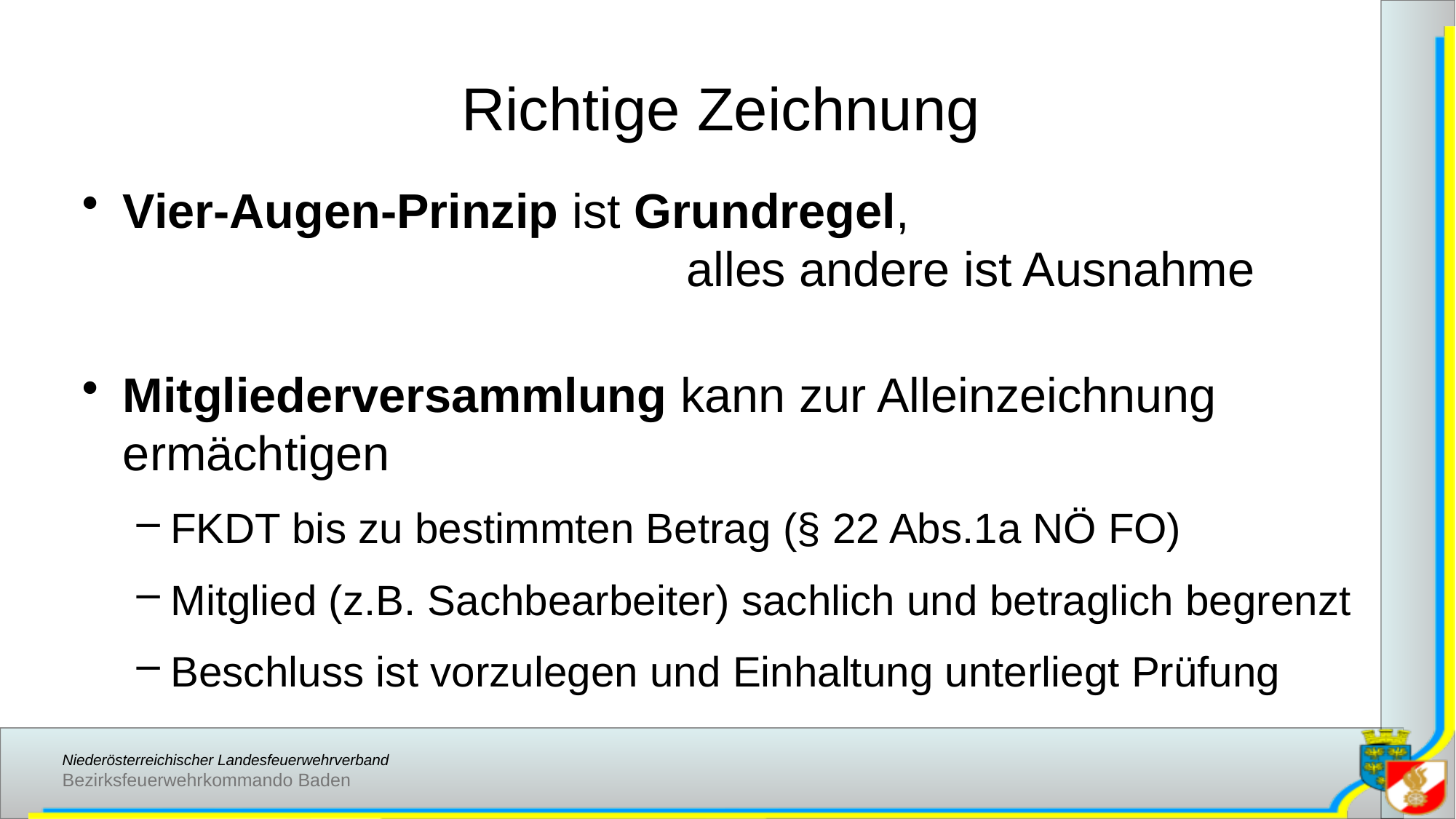

# Richtige Zeichnung
Vier-Augen-Prinzip ist Grundregel,
                                          alles andere ist Ausnahme
Mitgliederversammlung kann zur Alleinzeichnung ermächtigen
FKDT bis zu bestimmten Betrag (§ 22 Abs.1a NÖ FO)
Mitglied (z.B. Sachbearbeiter) sachlich und betraglich begrenzt
Beschluss ist vorzulegen und Einhaltung unterliegt Prüfung